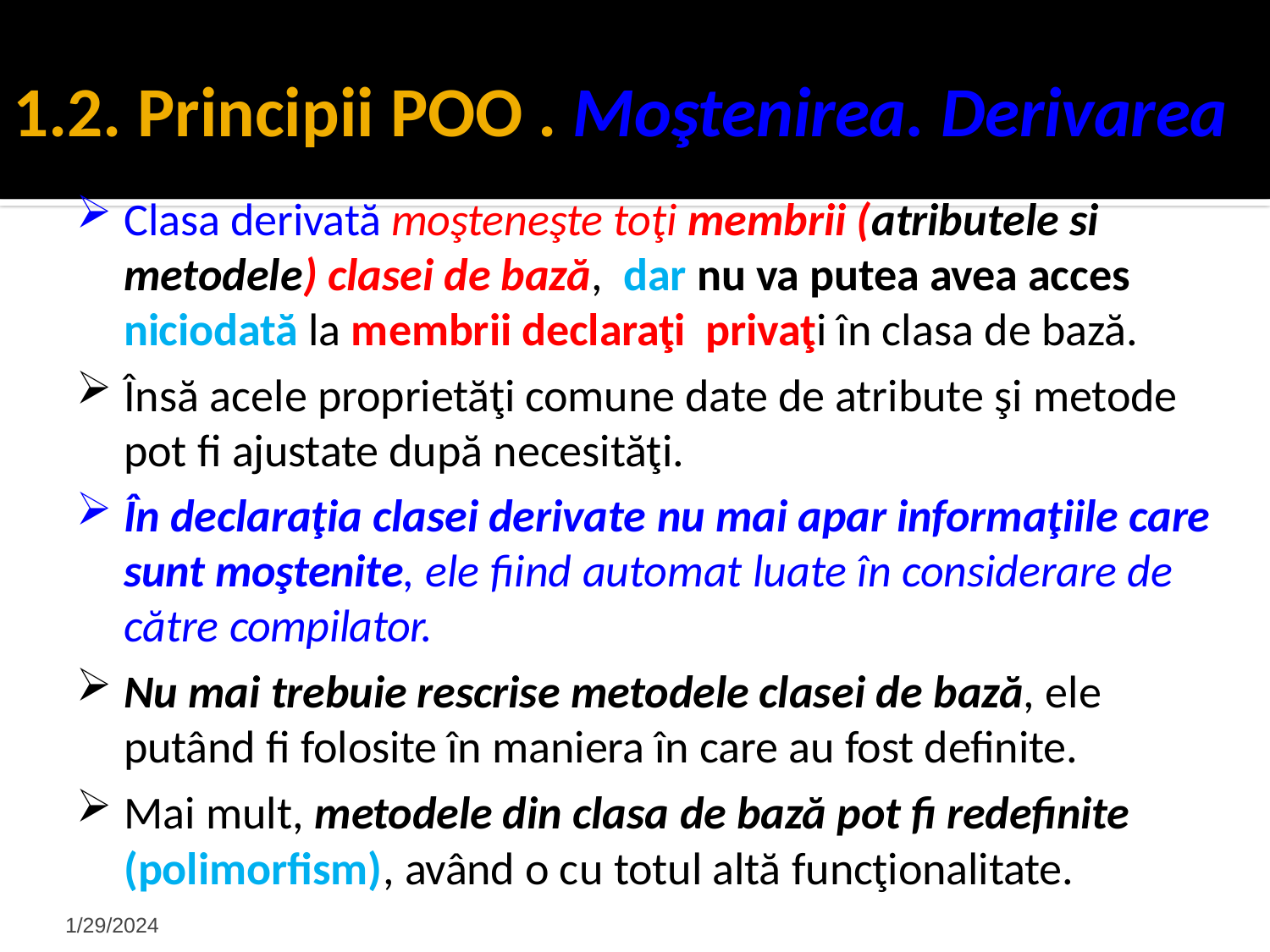

# 1.2. Principii POO . Moştenirea. Derivarea
Clasa derivată moşteneşte toţi membrii (atributele si metodele) clasei de bază,  dar nu va putea avea acces niciodată la membrii declaraţi  privaţi în clasa de bază.
Însă acele proprietăţi comune date de atribute şi metode  pot fi ajustate după necesităţi.
În declaraţia clasei derivate nu mai apar informaţiile care  sunt moştenite, ele fiind automat luate în considerare de  către compilator.
Nu mai trebuie rescrise metodele clasei de bază, ele  putând fi folosite în maniera în care au fost definite.
Mai mult, metodele din clasa de bază pot fi redefinite
(polimorfism), având o cu totul altă funcţionalitate.
1/29/2024